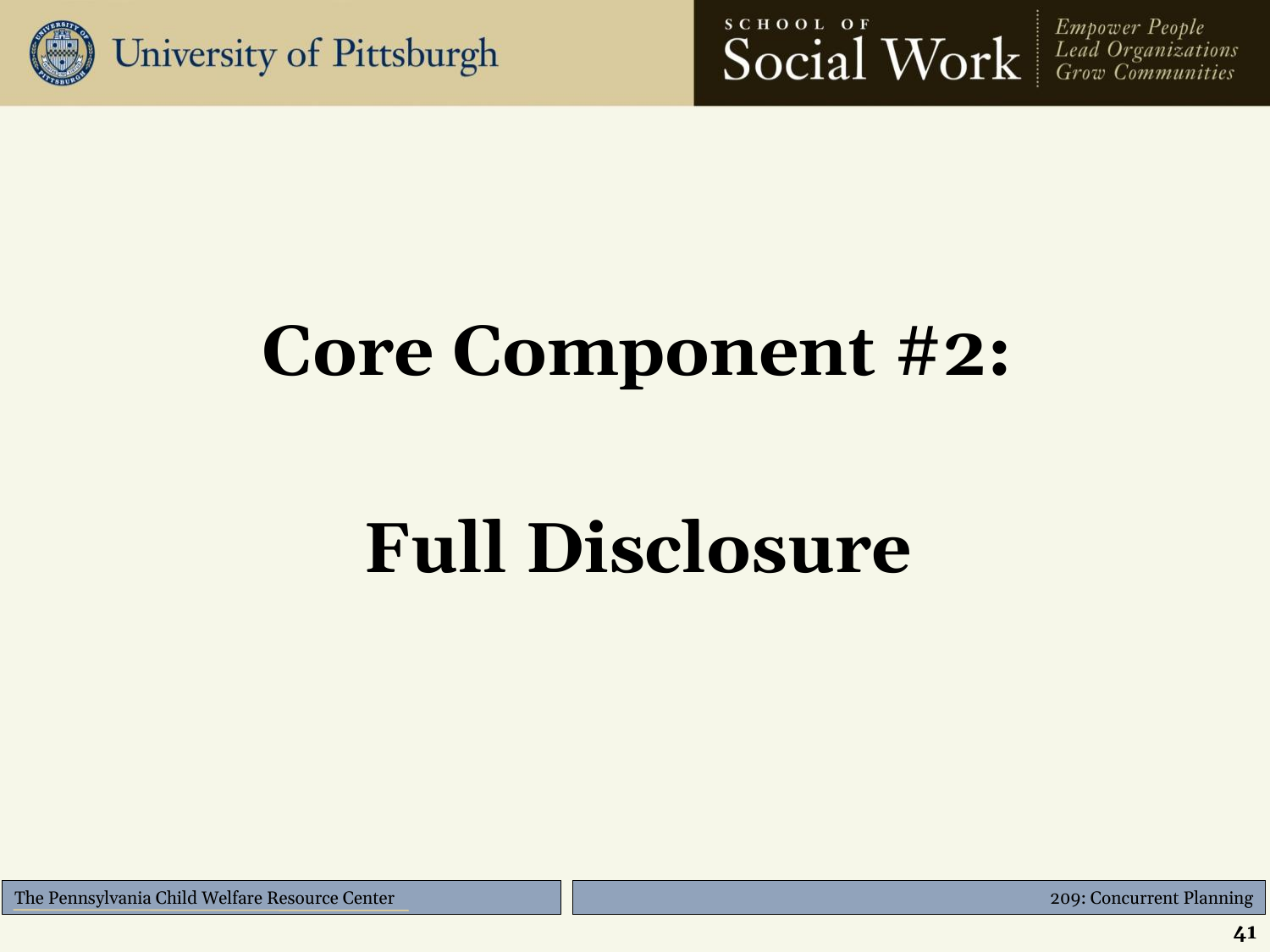

#

Core Component #2:

Full Disclosure
41